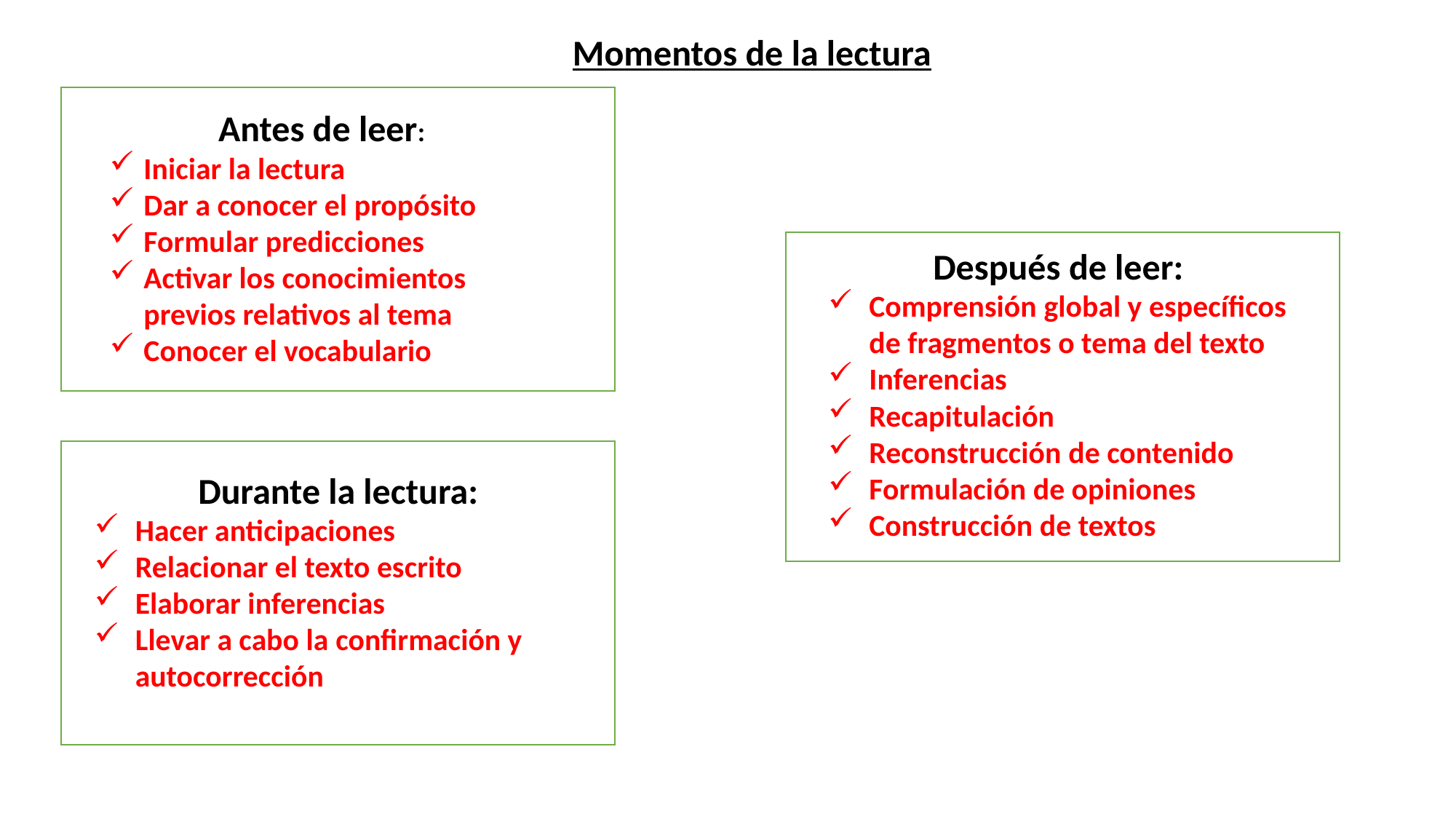

Momentos de la lectura

Antes de leer:
Iniciar la lectura
Dar a conocer el propósito
Formular predicciones
Activar los conocimientos previos relativos al tema
Conocer el vocabulario

Después de leer:
Comprensión global y específicos de fragmentos o tema del texto
Inferencias
Recapitulación
Reconstrucción de contenido
Formulación de opiniones
Construcción de textos

Durante la lectura:
Hacer anticipaciones
Relacionar el texto escrito
Elaborar inferencias
Llevar a cabo la confirmación y autocorrección